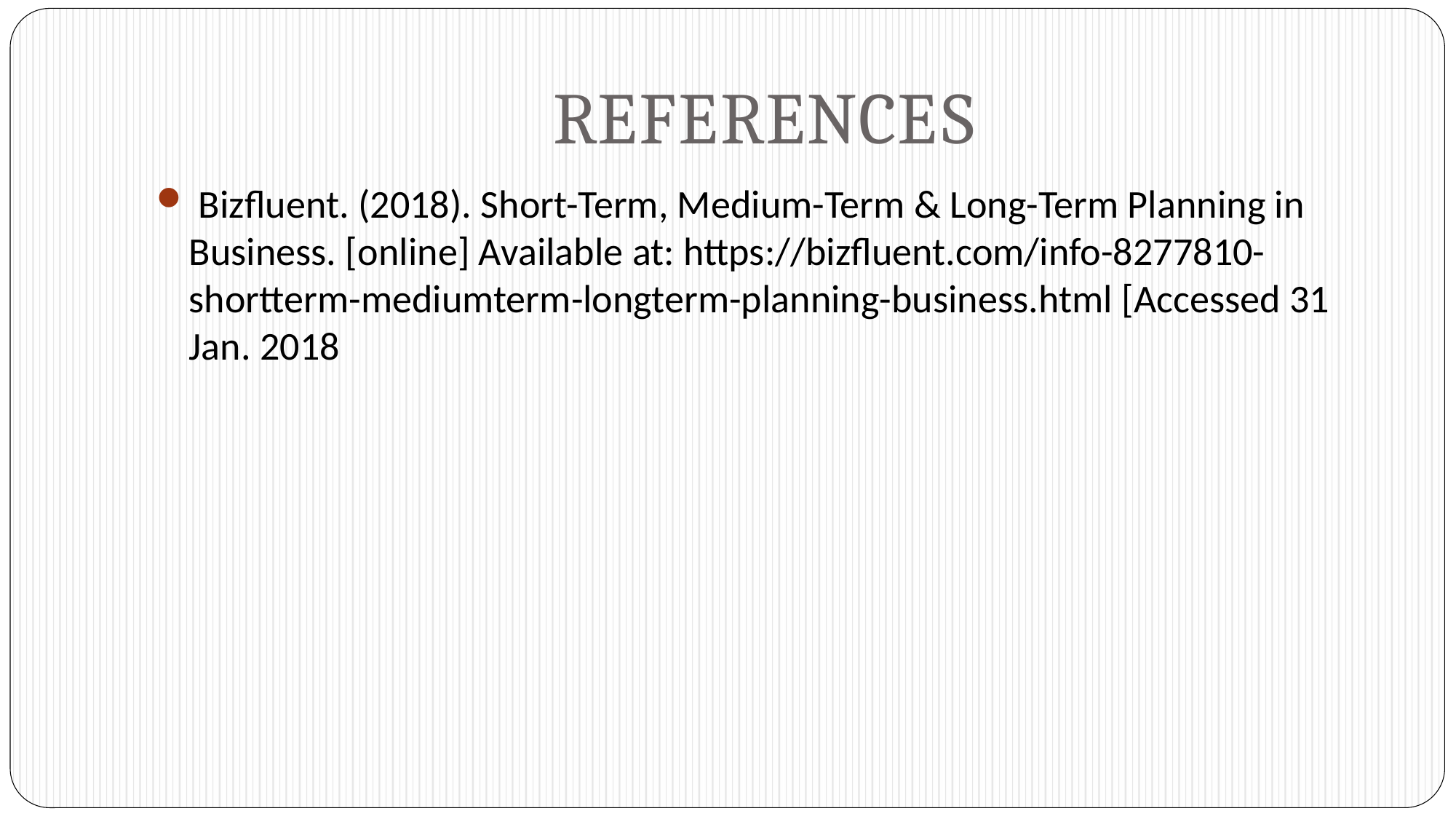

# REFERENCES
 Bizfluent. (2018). Short-Term, Medium-Term & Long-Term Planning in Business. [online] Available at: https://bizfluent.com/info-8277810-shortterm-mediumterm-longterm-planning-business.html [Accessed 31 Jan. 2018